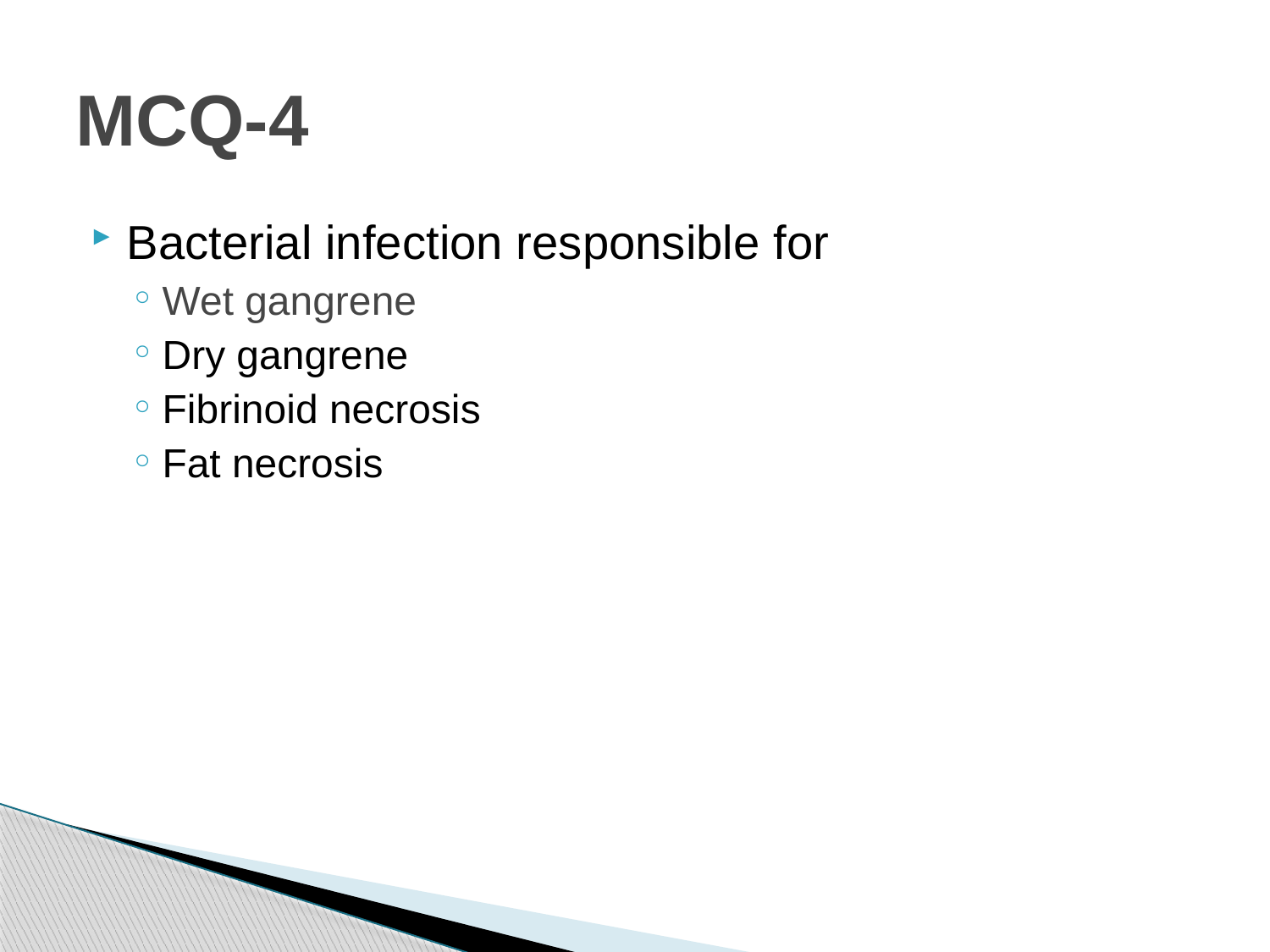

# MCQ-4
Bacterial infection responsible for
Wet gangrene
Dry gangrene
Fibrinoid necrosis
Fat necrosis